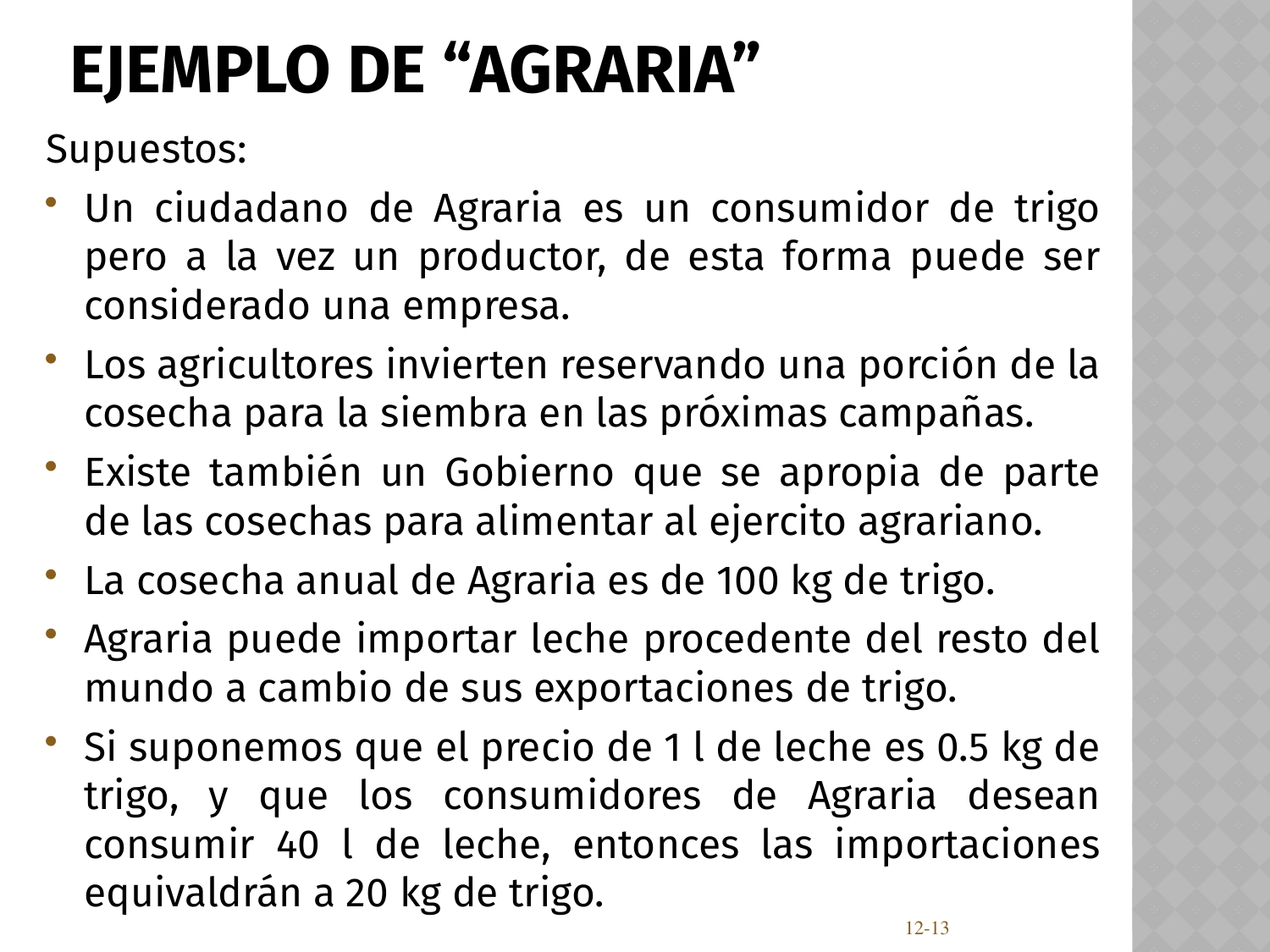

# Ejemplo de “agraria”
Supuestos:
Un ciudadano de Agraria es un consumidor de trigo pero a la vez un productor, de esta forma puede ser considerado una empresa.
Los agricultores invierten reservando una porción de la cosecha para la siembra en las próximas campañas.
Existe también un Gobierno que se apropia de parte de las cosechas para alimentar al ejercito agrariano.
La cosecha anual de Agraria es de 100 kg de trigo.
Agraria puede importar leche procedente del resto del mundo a cambio de sus exportaciones de trigo.
Si suponemos que el precio de 1 l de leche es 0.5 kg de trigo, y que los consumidores de Agraria desean consumir 40 l de leche, entonces las importaciones equivaldrán a 20 kg de trigo.
12-13